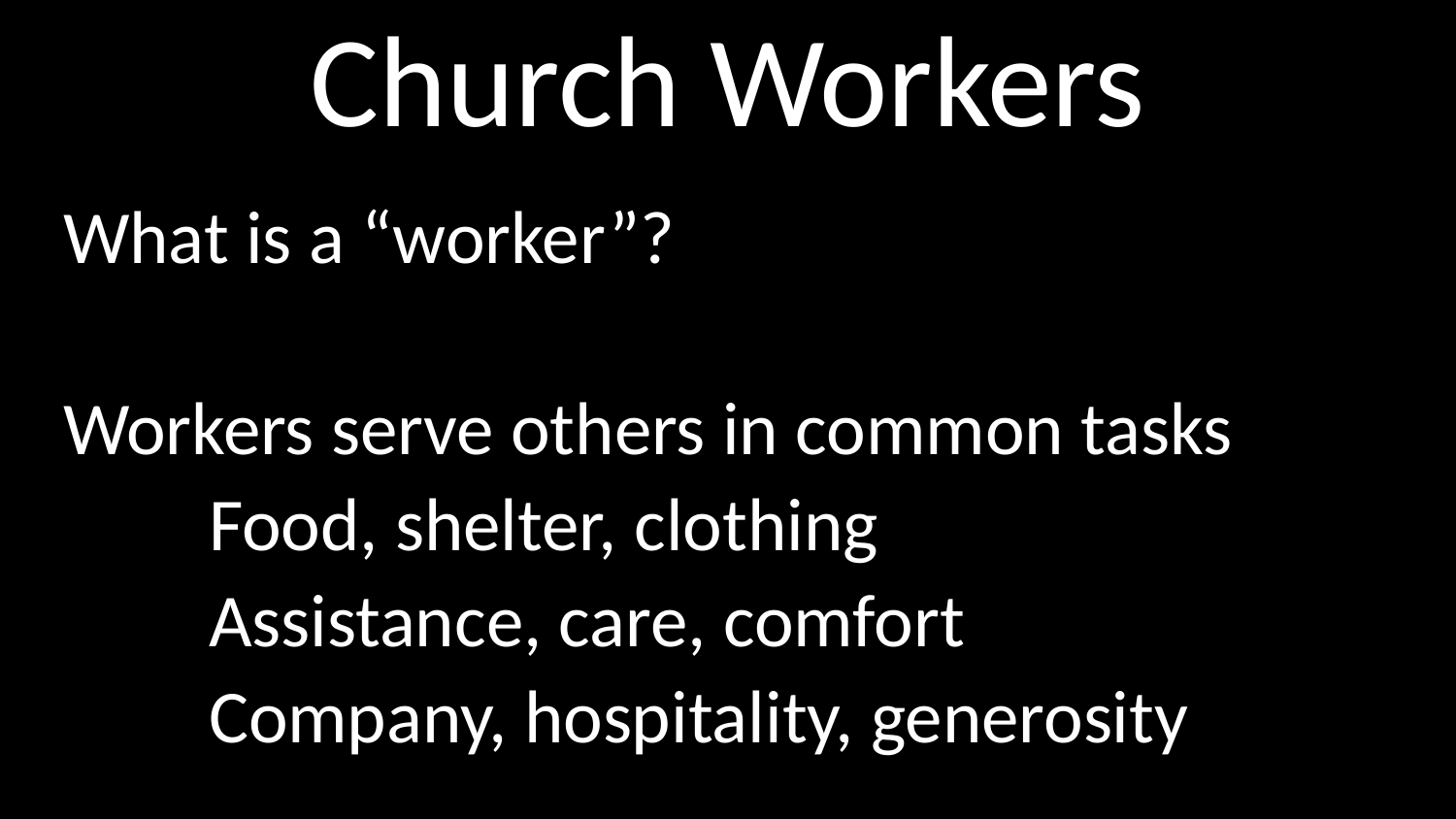

# Church Workers
What is a “worker”?

Workers serve others in common tasks
	Food, shelter, clothing
	Assistance, care, comfort
	Company, hospitality, generosity